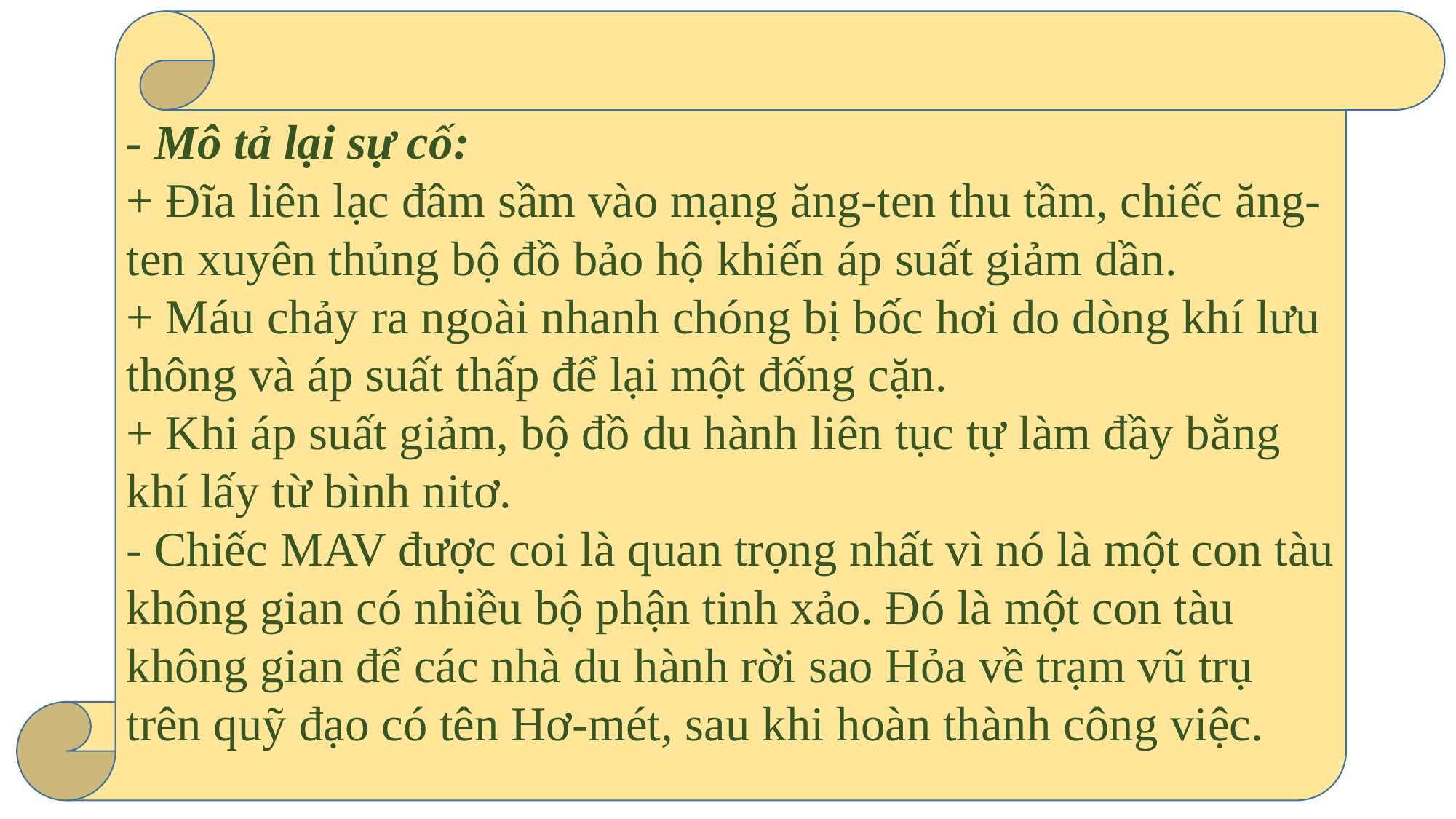

- Mô tả lại sự cố:
+ Đĩa liên lạc đâm sầm vào mạng ăng-ten thu tầm, chiếc ăng-ten xuyên thủng bộ đồ bảo hộ khiến áp suất giảm dần.
+ Máu chảy ra ngoài nhanh chóng bị bốc hơi do dòng khí lưu thông và áp suất thấp để lại một đống cặn.
+ Khi áp suất giảm, bộ đồ du hành liên tục tự làm đầy bằng khí lấy từ bình nitơ.
- Chiếc MAV được coi là quan trọng nhất vì nó là một con tàu không gian có nhiều bộ phận tinh xảo. Đó là một con tàu không gian để các nhà du hành rời sao Hỏa về trạm vũ trụ trên quỹ đạo có tên Hơ-mét, sau khi hoàn thành công việc.